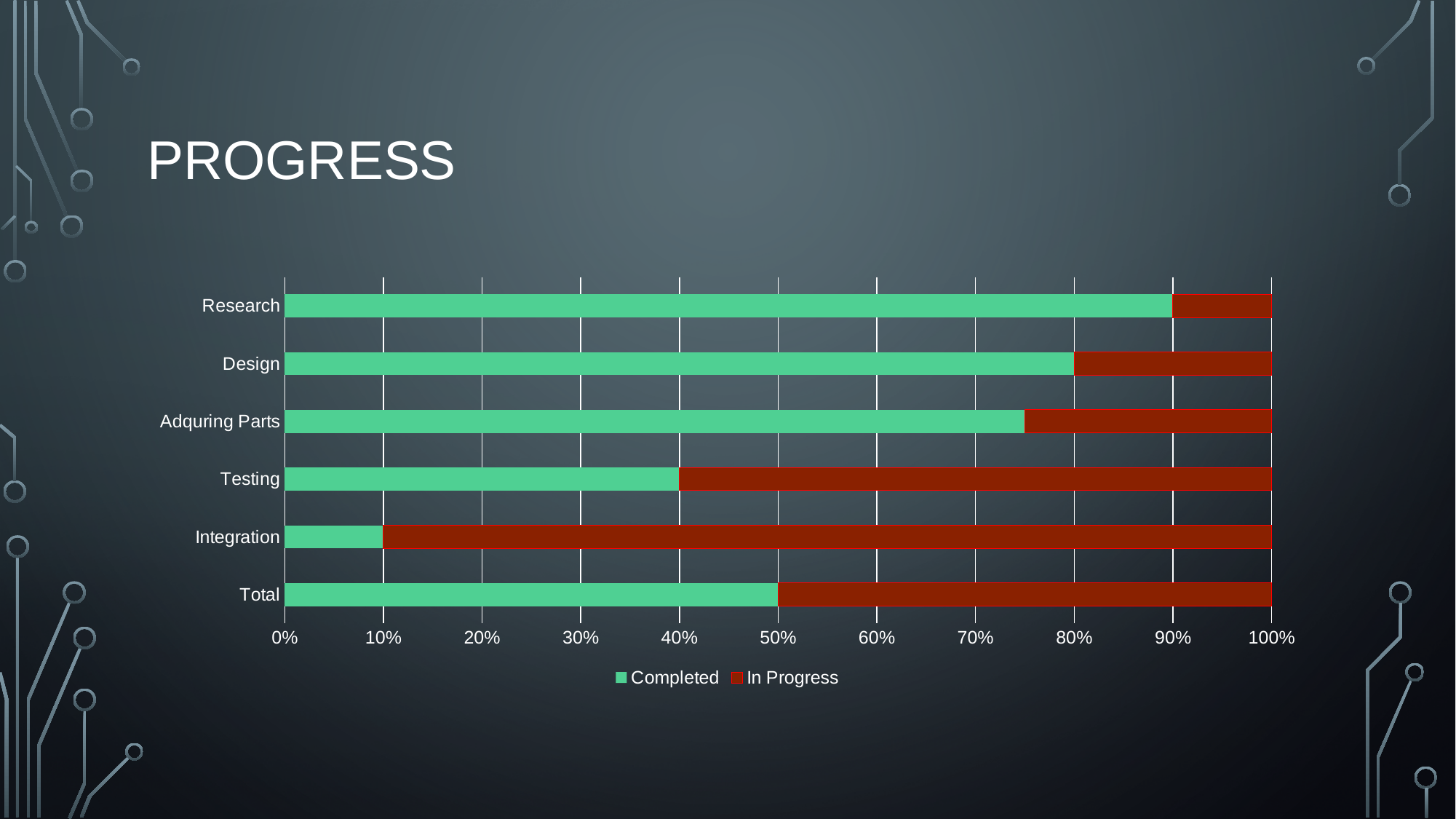

# Progress

### Chart

| Category | Completed | In Progress |
|---|---|---|
| Total | 2.5 | 2.5 |
| Integration | 0.5 | 4.5 |
| Testing | 2.0 | 3.0 |
| Adquring Parts | 3.0 | 1.0 |
| Design | 4.0 | 1.0 |
| Research | 4.5 | 0.5 |